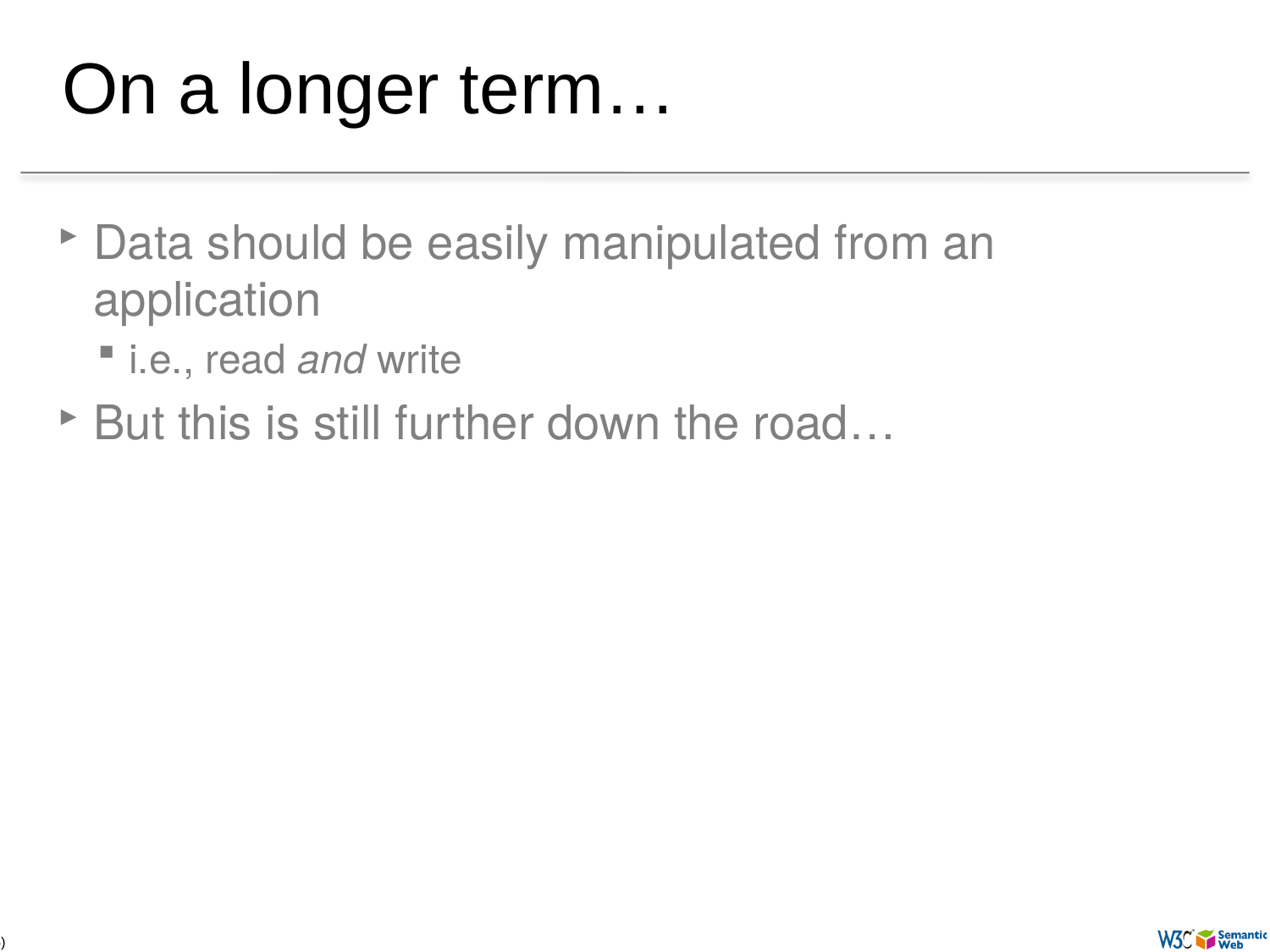

# On a longer term…
Data should be easily manipulated from an application
i.e., read and write
But this is still further down the road…